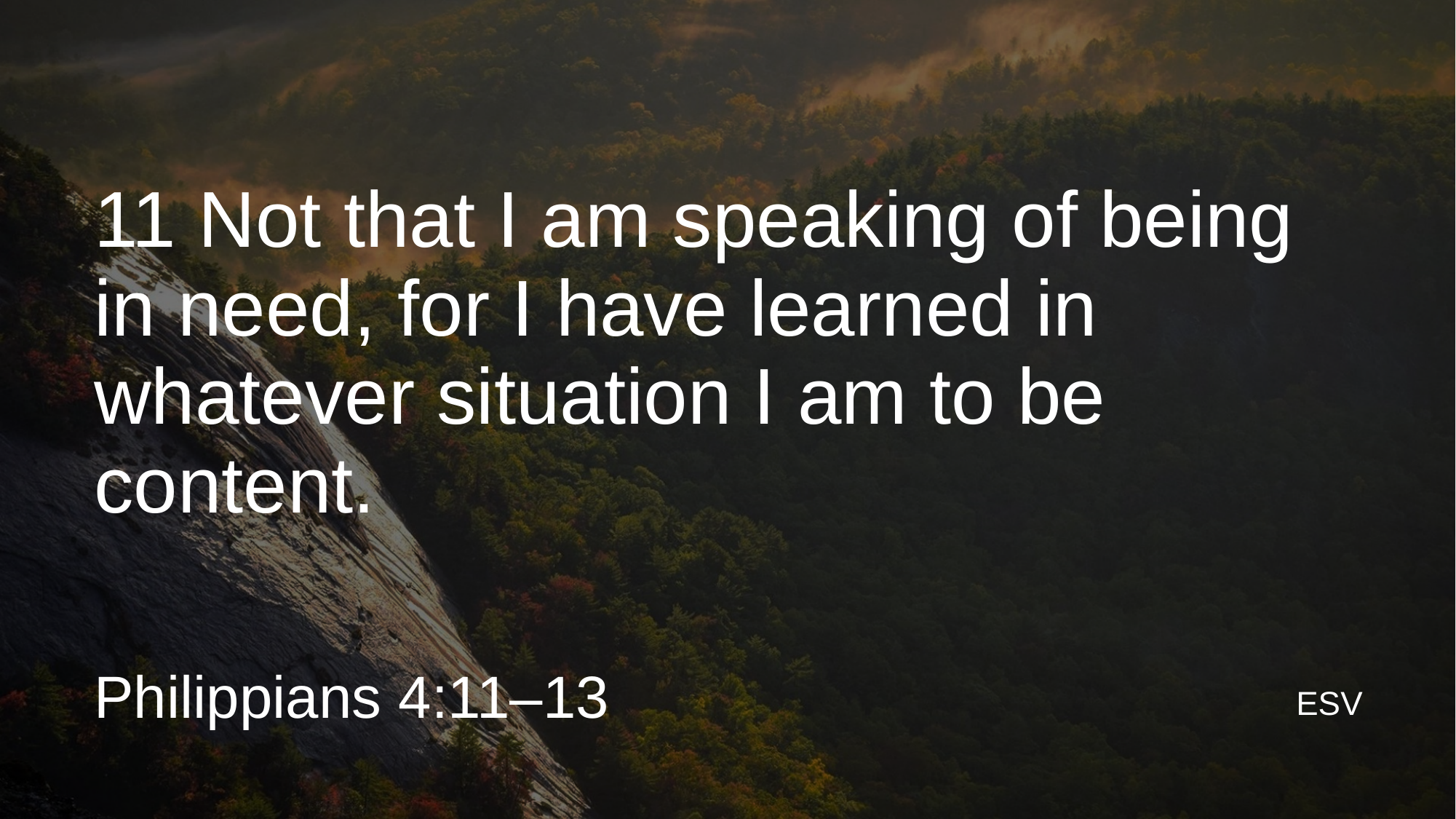

# 11 Not that I am speaking of being in need, for I have learned in whatever situation I am to be content.
Philippians 4:11–13
ESV